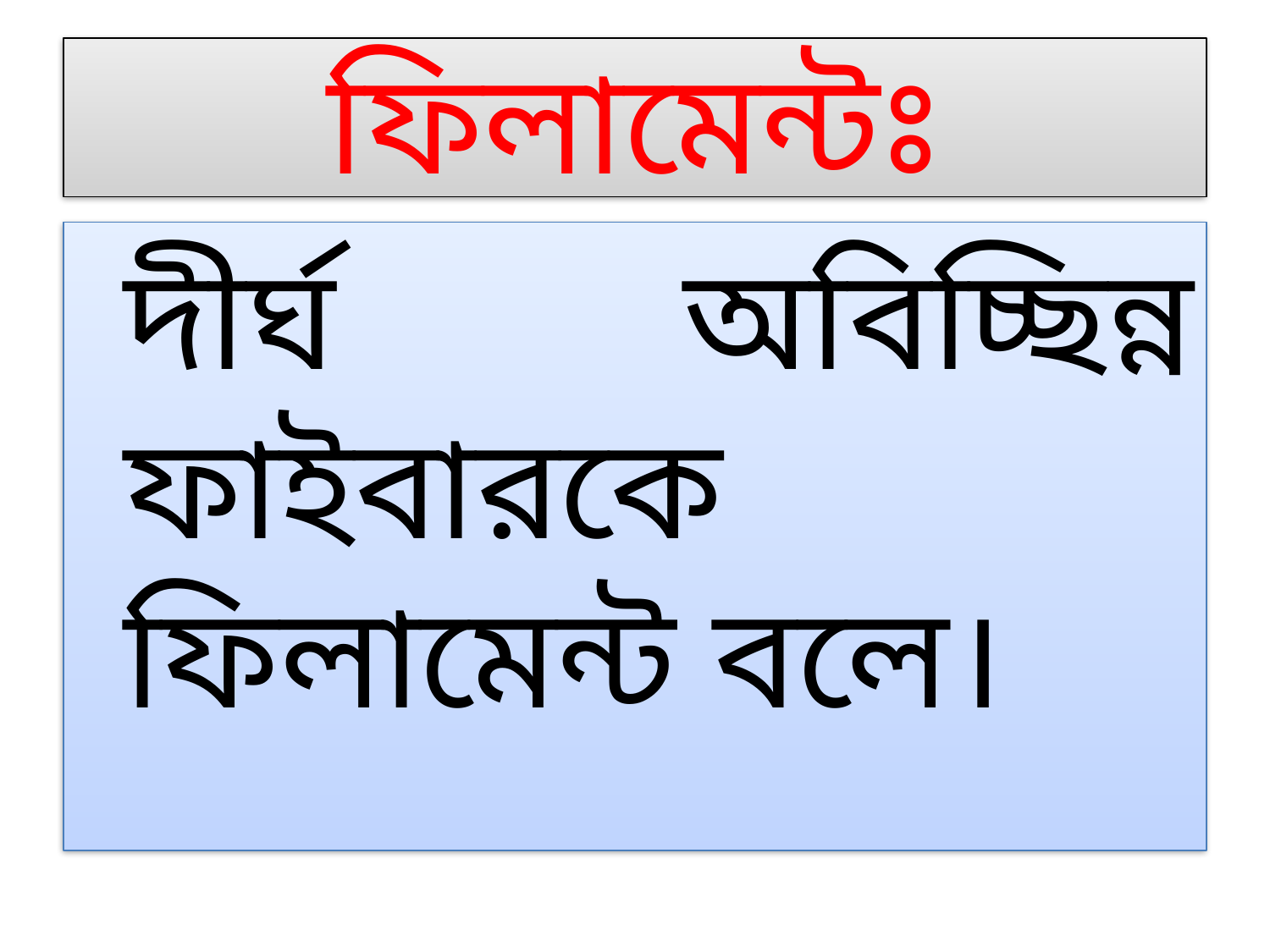

# ফিলামেন্টঃ
	দীর্ঘ অবিচ্ছিন্ন ফাইবারকে ফিলামেন্ট বলে।